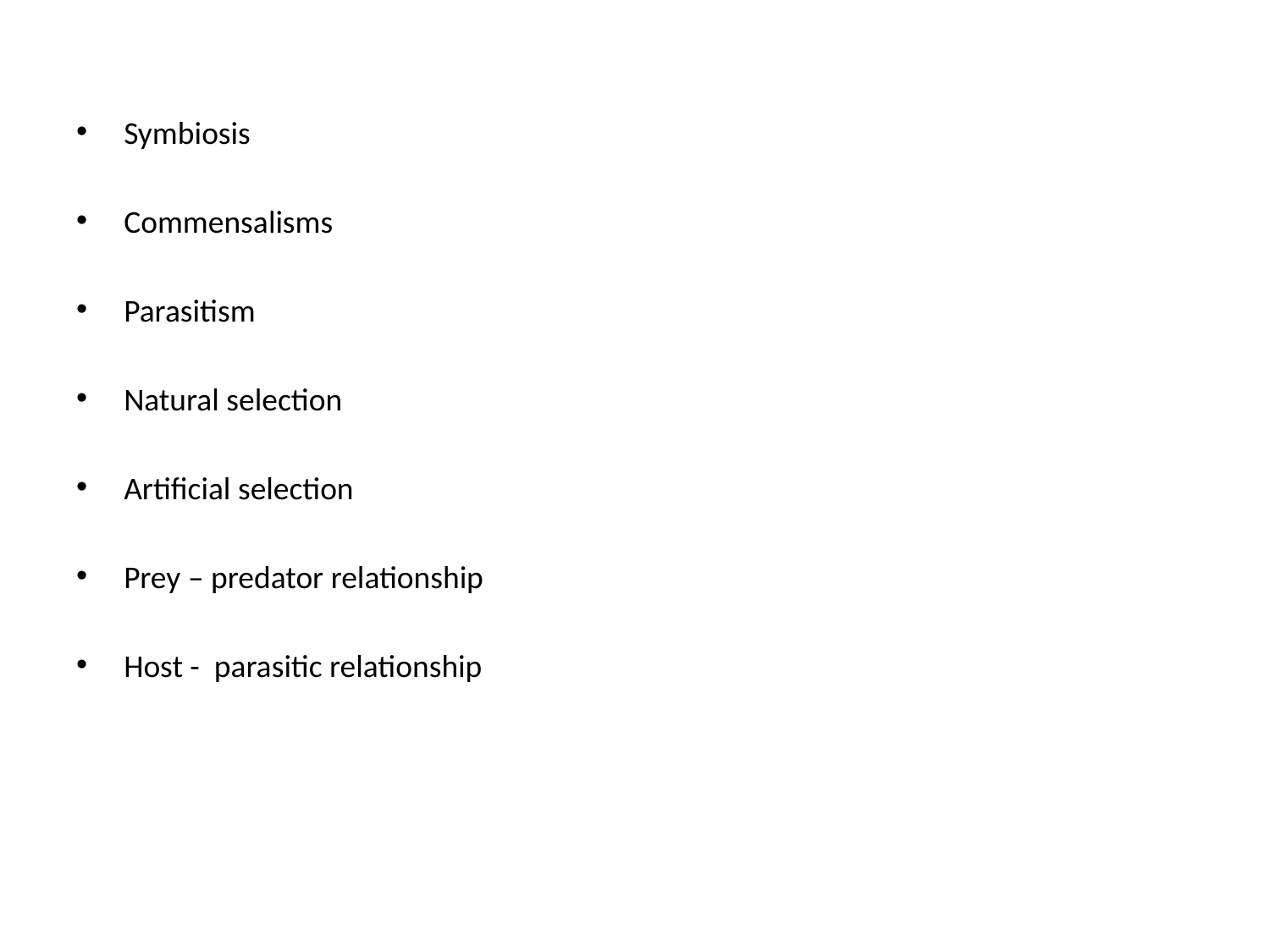

Symbiosis

Commensalisms

Parasitism

Natural selection

Artificial selection

Prey – predator relationship

Host -  parasitic relationship